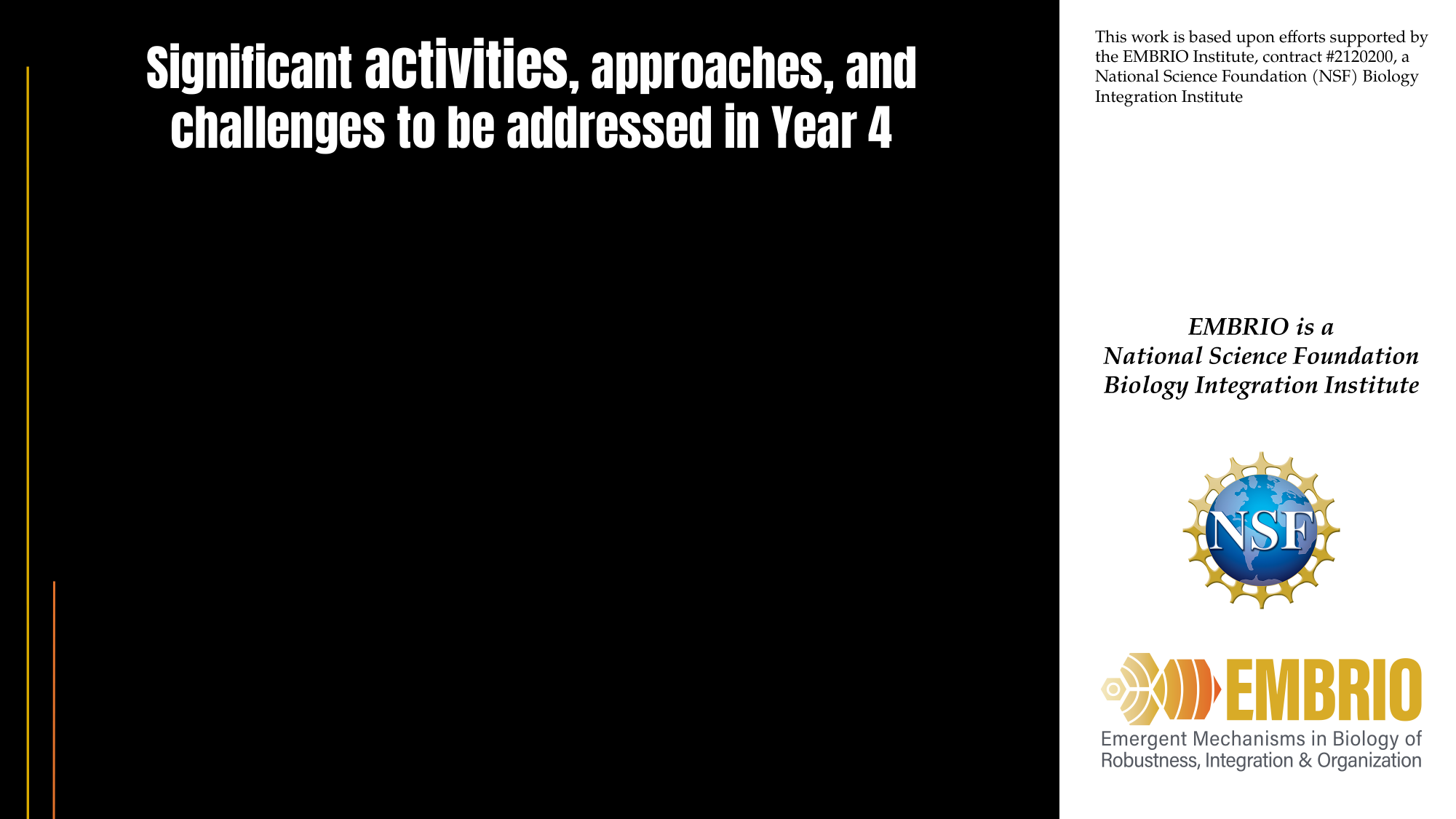

Significant activities, approaches, and challenges to be addressed in Year 4
,
Click to add text